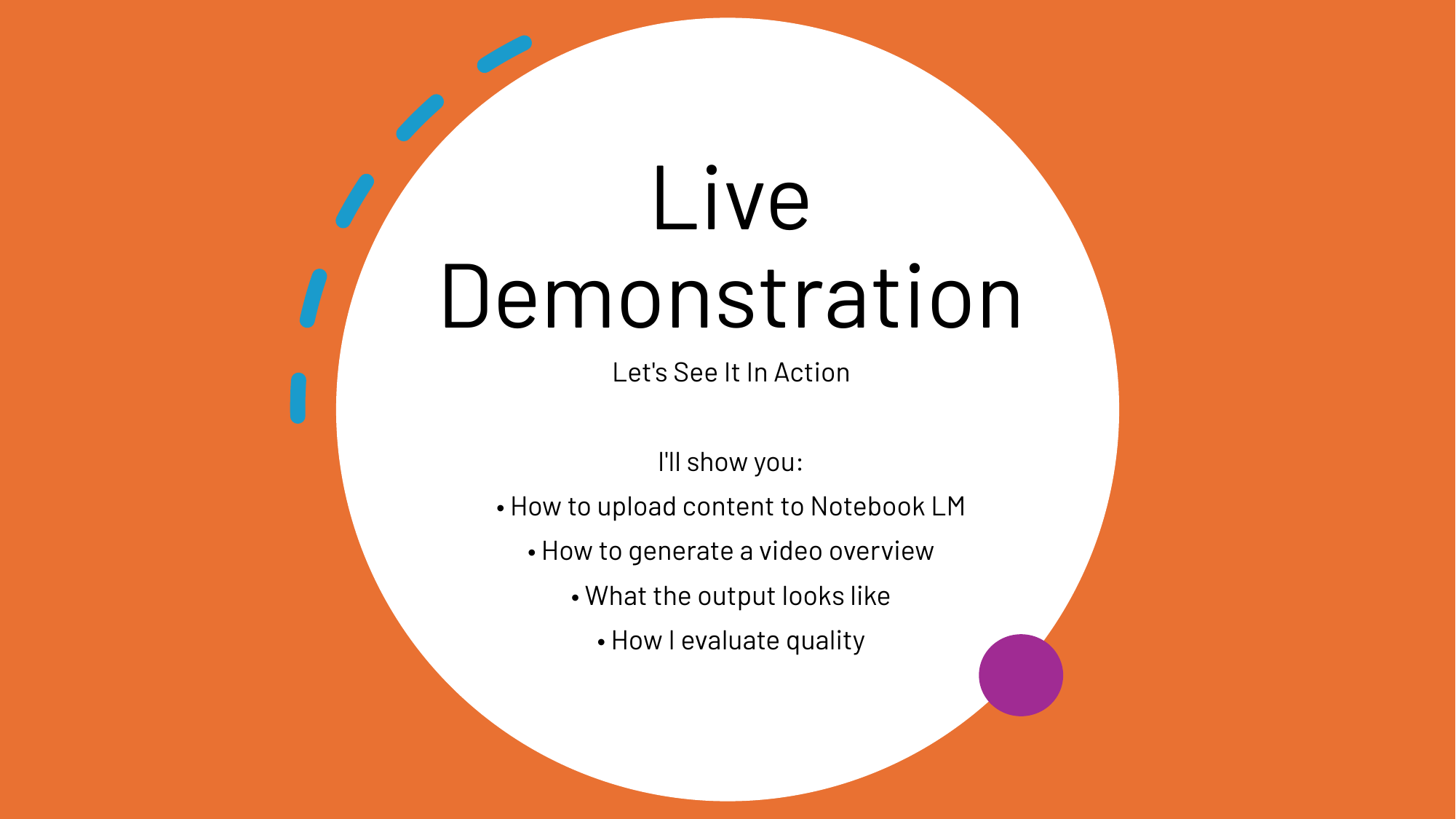

# Live Demonstration
Let's See It In Action

I'll show you:
• How to upload content to Notebook LM
• How to generate a video overview
• What the output looks like
• How I evaluate quality